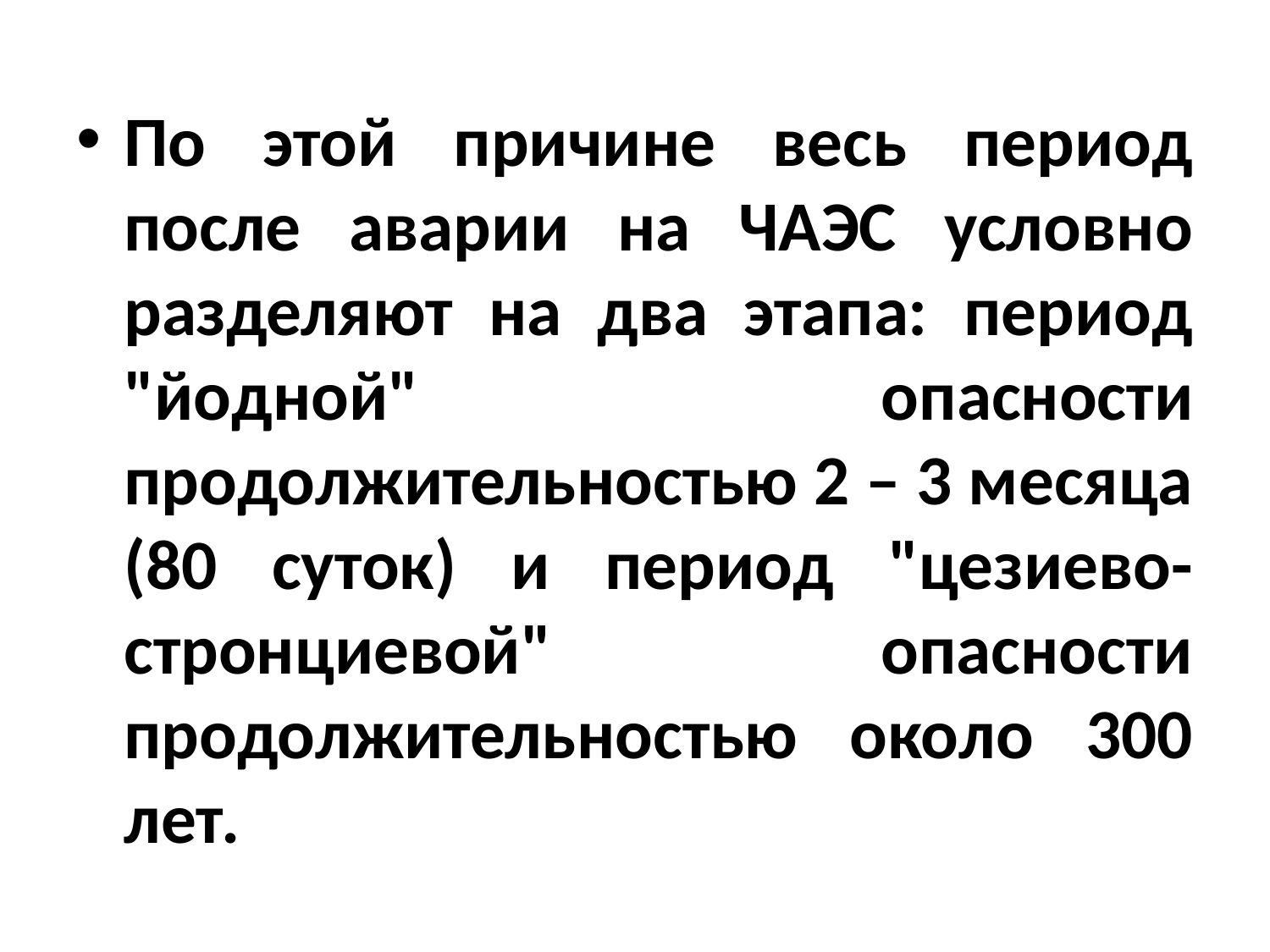

По этой причине весь период после аварии на ЧАЭС условно разделяют на два этапа: период "йодной" опасности продолжительностью 2 – 3 месяца (80 суток) и период "цезиево-стронциевой" опасности продолжительностью около 300 лет.